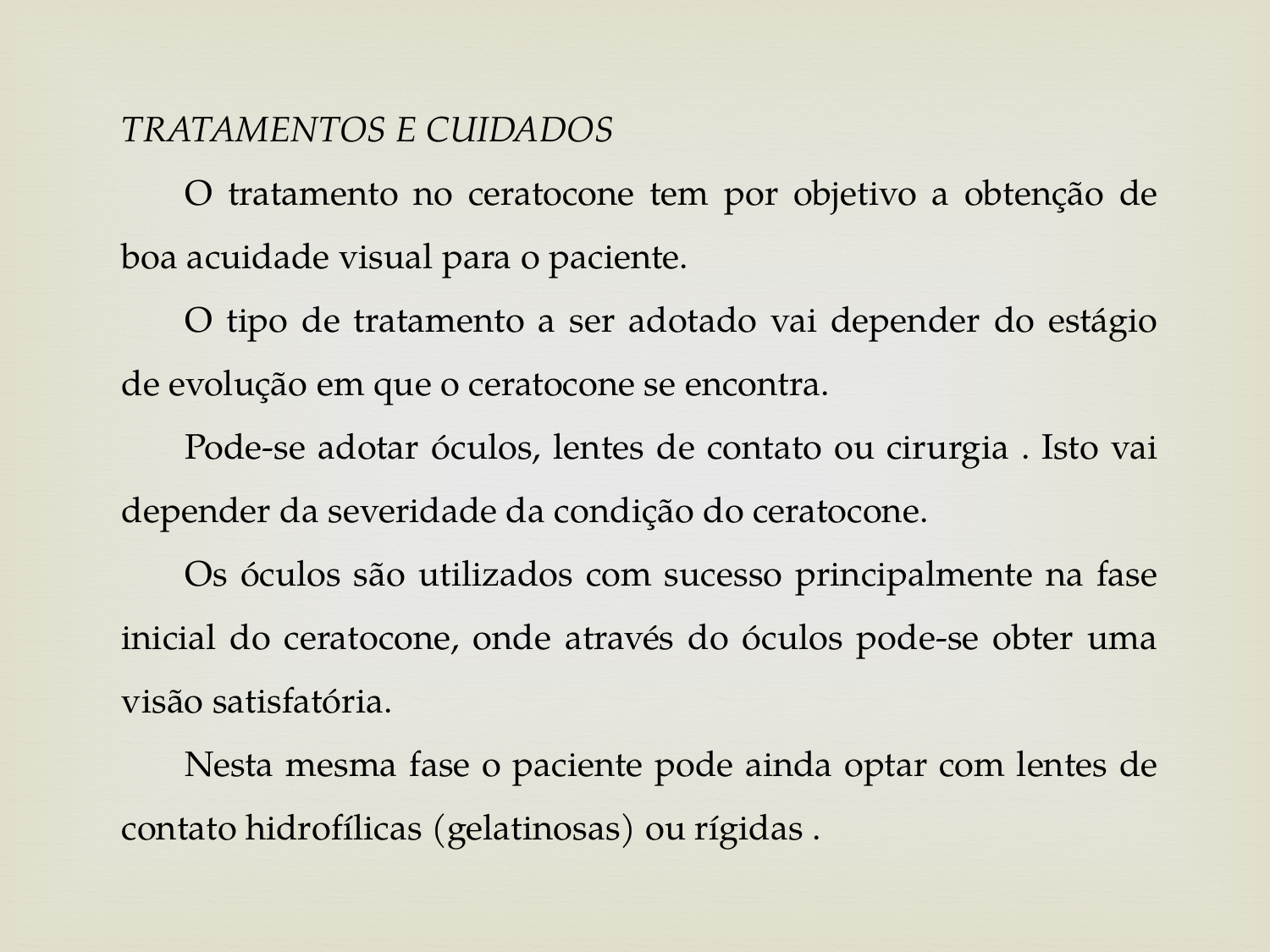

TRATAMENTOS E CUIDADOS
O tratamento no ceratocone tem por objetivo a obtenção de boa acuidade visual para o paciente.
O tipo de tratamento a ser adotado vai depender do estágio de evolução em que o ceratocone se encontra.
Pode-se adotar óculos, lentes de contato ou cirurgia . Isto vai depender da severidade da condição do ceratocone.
Os óculos são utilizados com sucesso principalmente na fase inicial do ceratocone, onde através do óculos pode-se obter uma visão satisfatória.
Nesta mesma fase o paciente pode ainda optar com lentes de contato hidrofílicas (gelatinosas) ou rígidas .